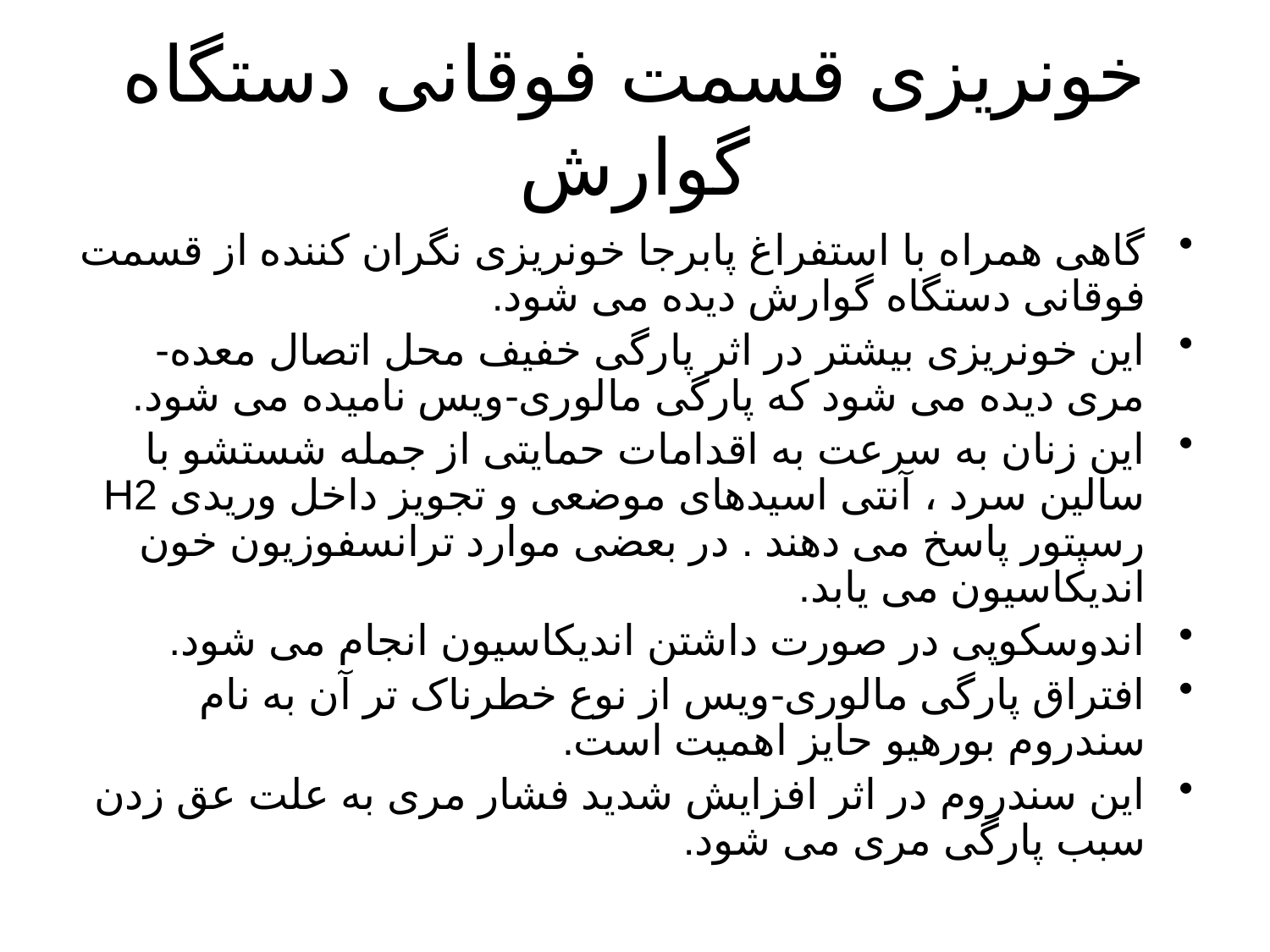

# خونریزی قسمت فوقانی دستگاه گوارش
گاهی همراه با استفراغ پابرجا خونریزی نگران کننده از قسمت فوقانی دستگاه گوارش دیده می شود.
این خونریزی بیشتر در اثر پارگی خفیف محل اتصال معده-مری دیده می شود که پارگی مالوری-ویس نامیده می شود.
این زنان به سرعت به اقدامات حمایتی از جمله شستشو با سالین سرد ، آنتی اسیدهای موضعی و تجویز داخل وریدی H2 رسپتور پاسخ می دهند . در بعضی موارد ترانسفوزیون خون اندیکاسیون می یابد.
اندوسکوپی در صورت داشتن اندیکاسیون انجام می شود.
افتراق پارگی مالوری-ویس از نوع خطرناک تر آن به نام سندروم بورهیو حایز اهمیت است.
این سندروم در اثر افزایش شدید فشار مری به علت عق زدن سبب پارگی مری می شود.